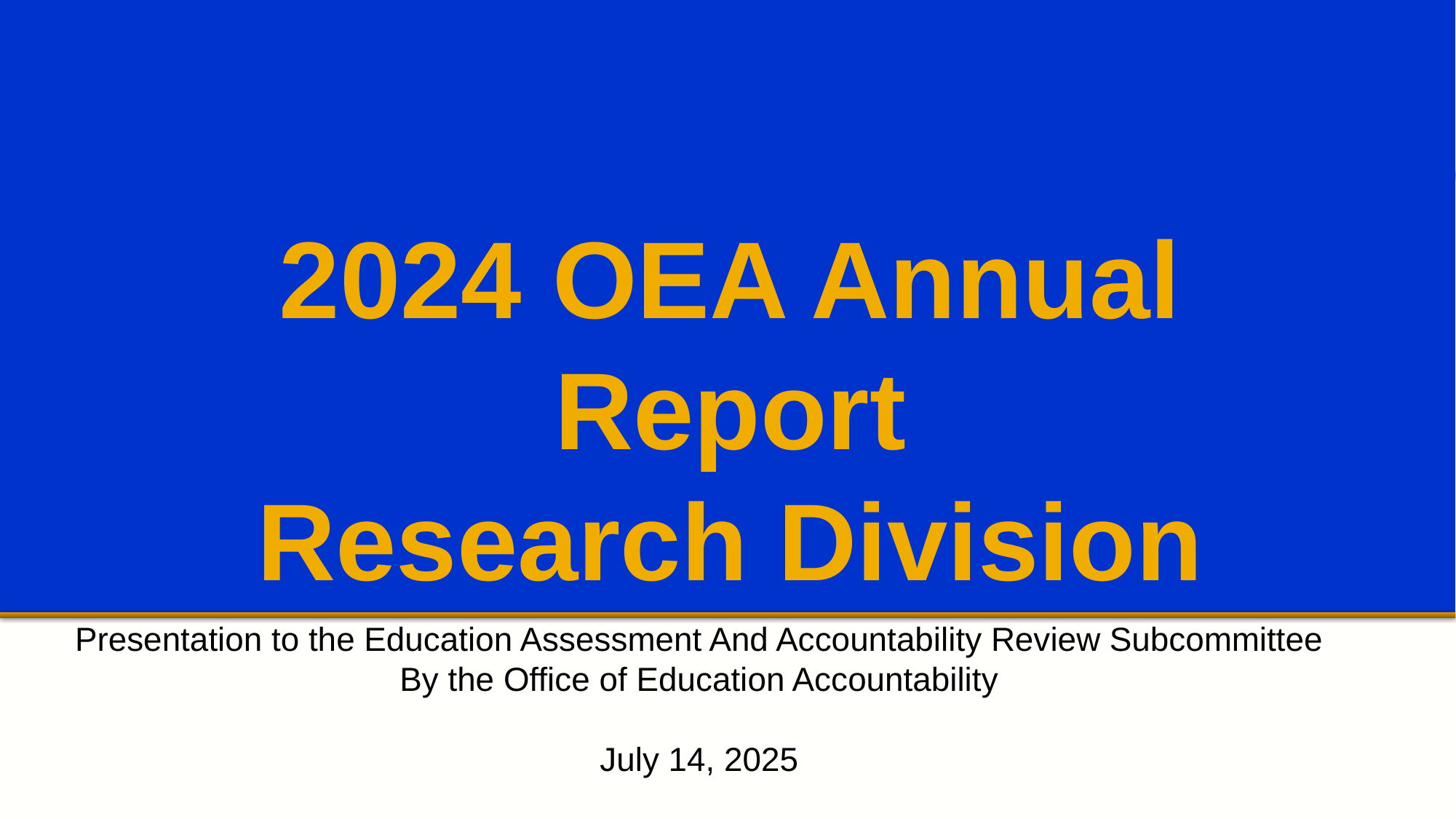

# 2024 OEA Annual Report Research Division
Presentation to the Education Assessment And Accountability Review Subcommittee
By the Office of Education Accountability

July 14, 2025